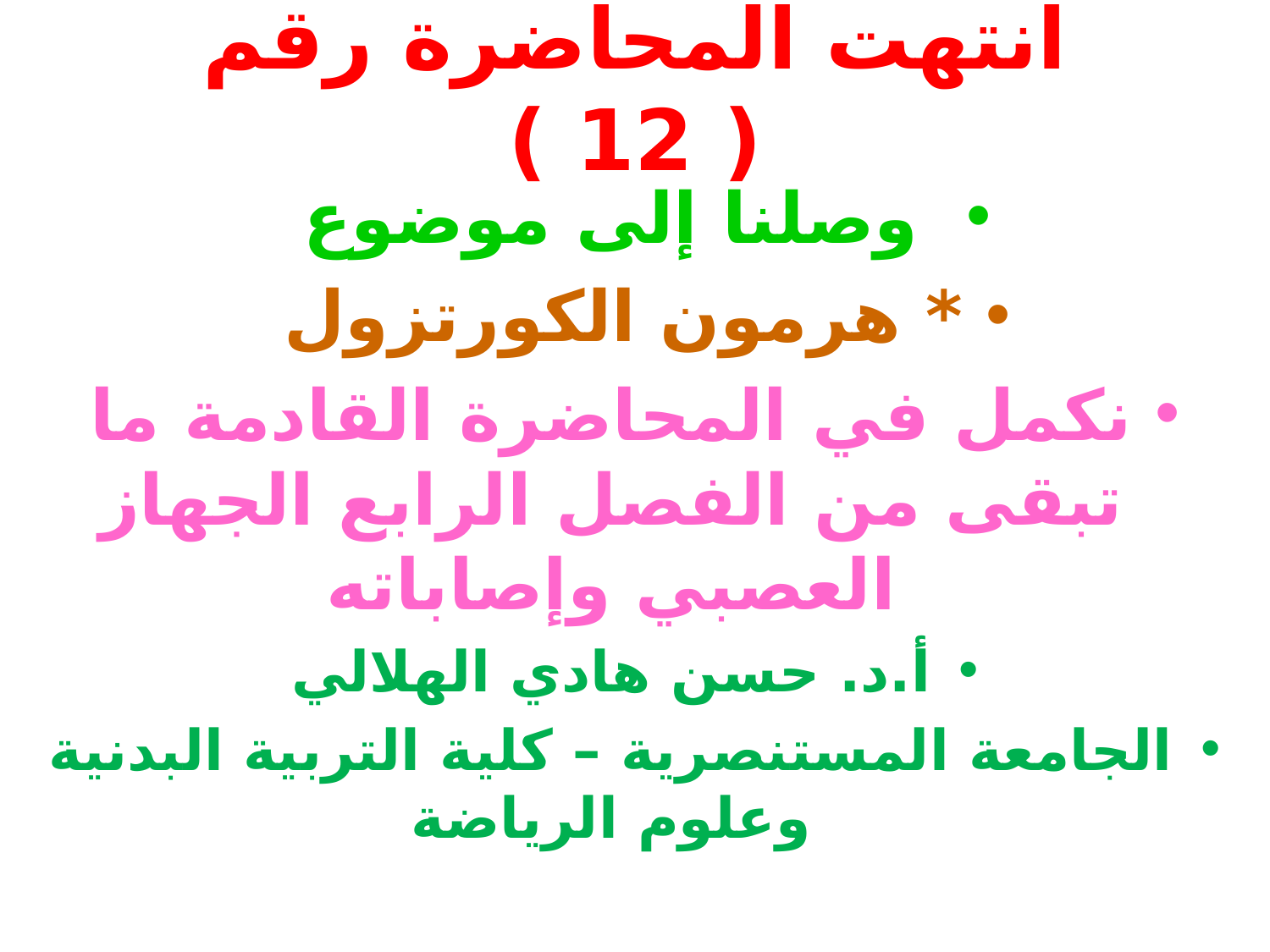

# انتهت المحاضرة رقم ( 12 )
 وصلنا إلى موضوع
* هرمون الكورتزول
نكمل في المحاضرة القادمة ما تبقى من الفصل الرابع الجهاز العصبي وإصاباته
أ.د. حسن هادي الهلالي
الجامعة المستنصرية – كلية التربية البدنية وعلوم الرياضة